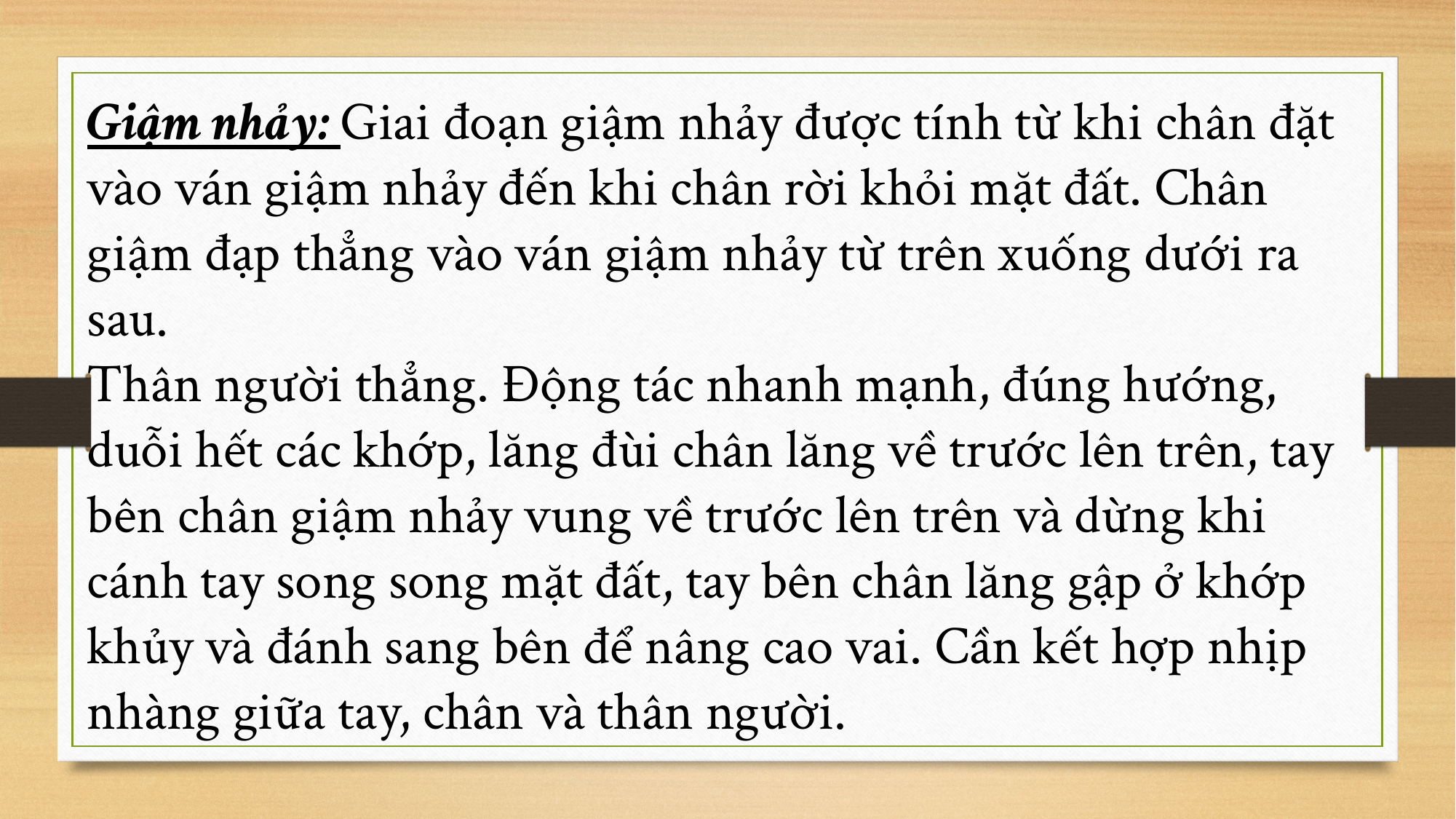

Giậm nhảy: Giai đoạn giậm nhảy được tính từ khi chân đặt vào ván giậm nhảy đến khi chân rời khỏi mặt đất. Chân giậm đạp thẳng vào ván giậm nhảy từ trên xuống dưới ra sau.
Thân người thẳng. Động tác nhanh mạnh, đúng hướng, duỗi hết các khớp, lăng đùi chân lăng về trước lên trên, tay bên chân giậm nhảy vung về trước lên trên và dừng khi cánh tay song song mặt đất, tay bên chân lăng gập ở khớp khủy và đánh sang bên để nâng cao vai. Cần kết hợp nhịp nhàng giữa tay, chân và thân người.